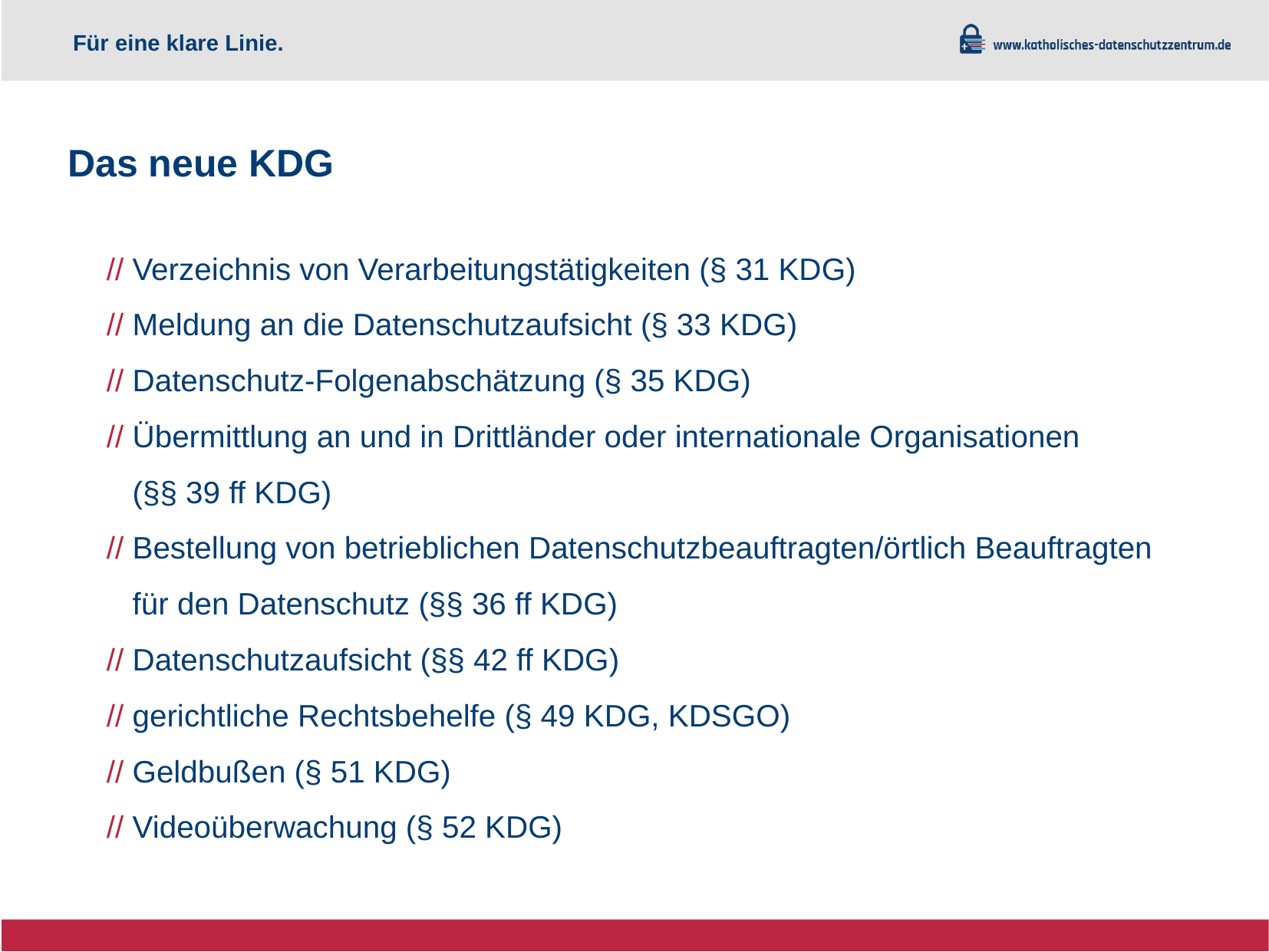

Für eine klare Linie.
# Das neue KDG
// Verzeichnis von Verarbeitungstätigkeiten (§ 31 KDG)
// Meldung an die Datenschutzaufsicht (§ 33 KDG)
// Datenschutz-Folgenabschätzung (§ 35 KDG)
// Übermittlung an und in Drittländer oder internationale Organisationen
   (§§ 39 ff KDG)
// Bestellung von betrieblichen Datenschutzbeauftragten/örtlich Beauftragten
   für den Datenschutz (§§ 36 ff KDG)
// Datenschutzaufsicht (§§ 42 ff KDG)
// gerichtliche Rechtsbehelfe (§ 49 KDG, KDSGO)
// Geldbußen (§ 51 KDG)
// Videoüberwachung (§ 52 KDG)